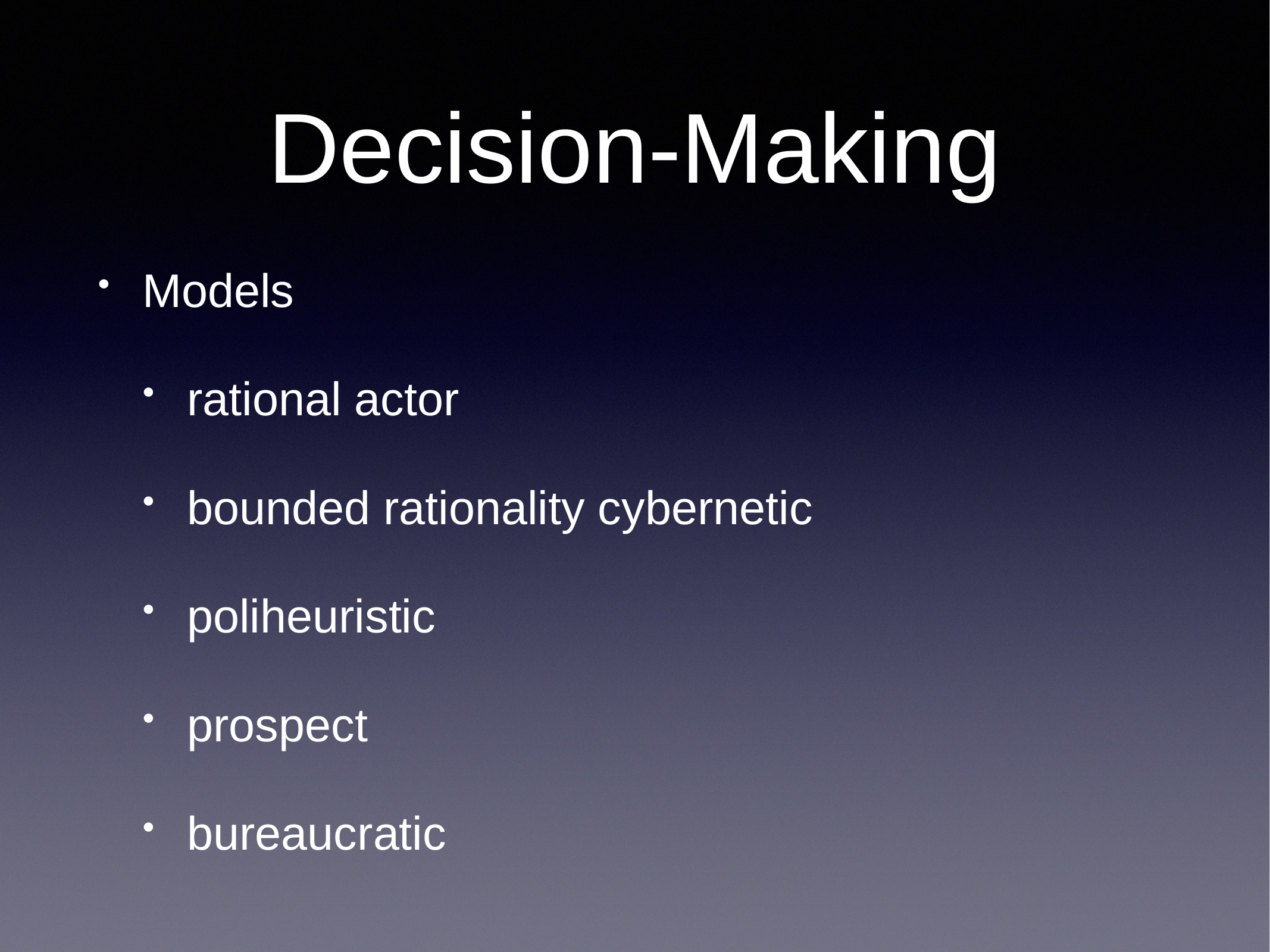

# Decision-Making
Models
rational actor
bounded rationality cybernetic
poliheuristic
prospect
bureaucratic